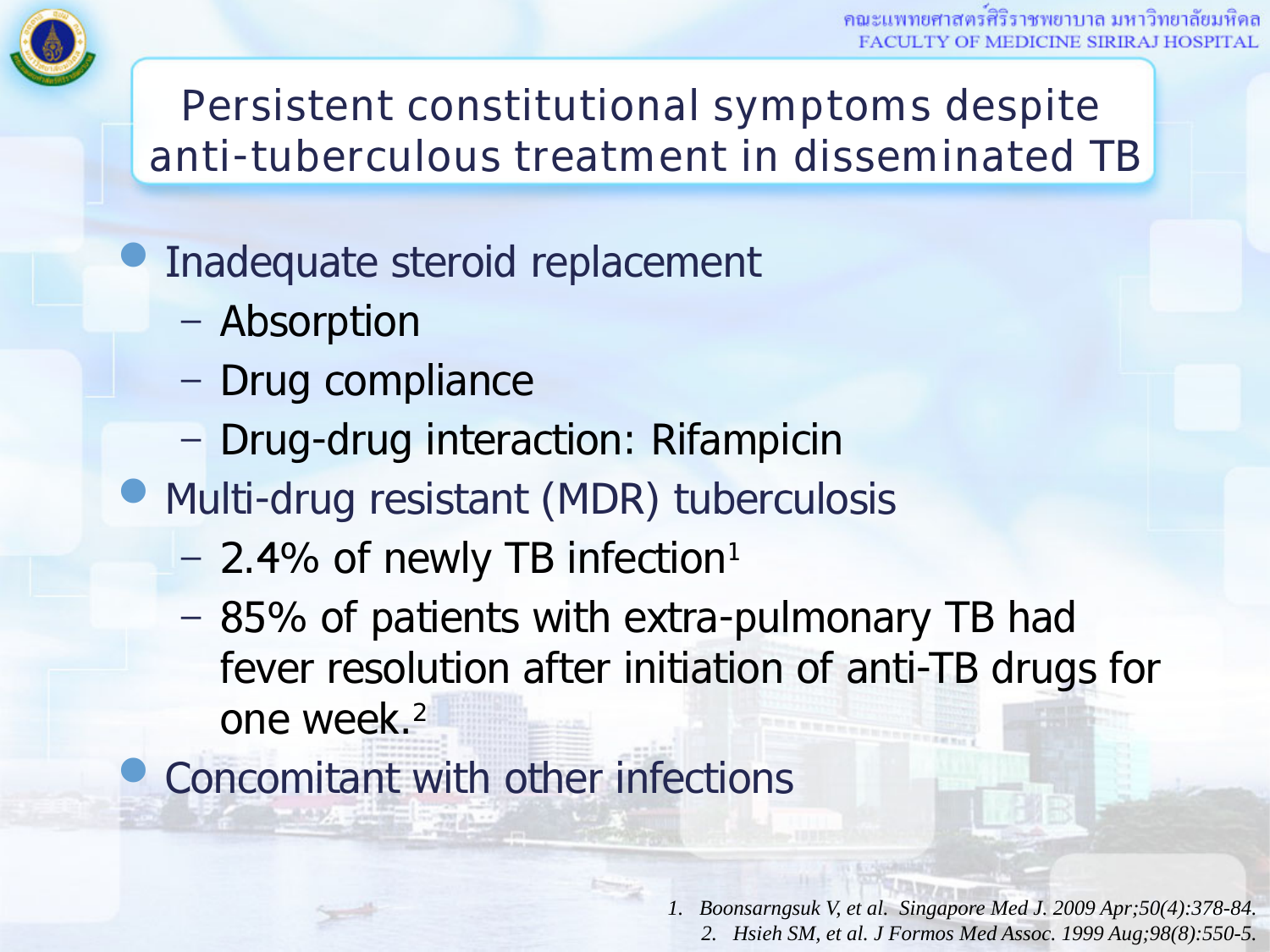

# Persistent constitutional symptoms despite anti-tuberculous treatment in disseminated TB
Inadequate steroid replacement
Absorption
Drug compliance
Drug-drug interaction: Rifampicin
Multi-drug resistant (MDR) tuberculosis
2.4% of newly TB infection1
85% of patients with extra-pulmonary TB had fever resolution after initiation of anti-TB drugs for one week.2
Concomitant with other infections

Boonsarngsuk V, et al.  Singapore Med J. 2009 Apr;50(4):378-84.
Hsieh SM, et al. J Formos Med Assoc. 1999 Aug;98(8):550-5.